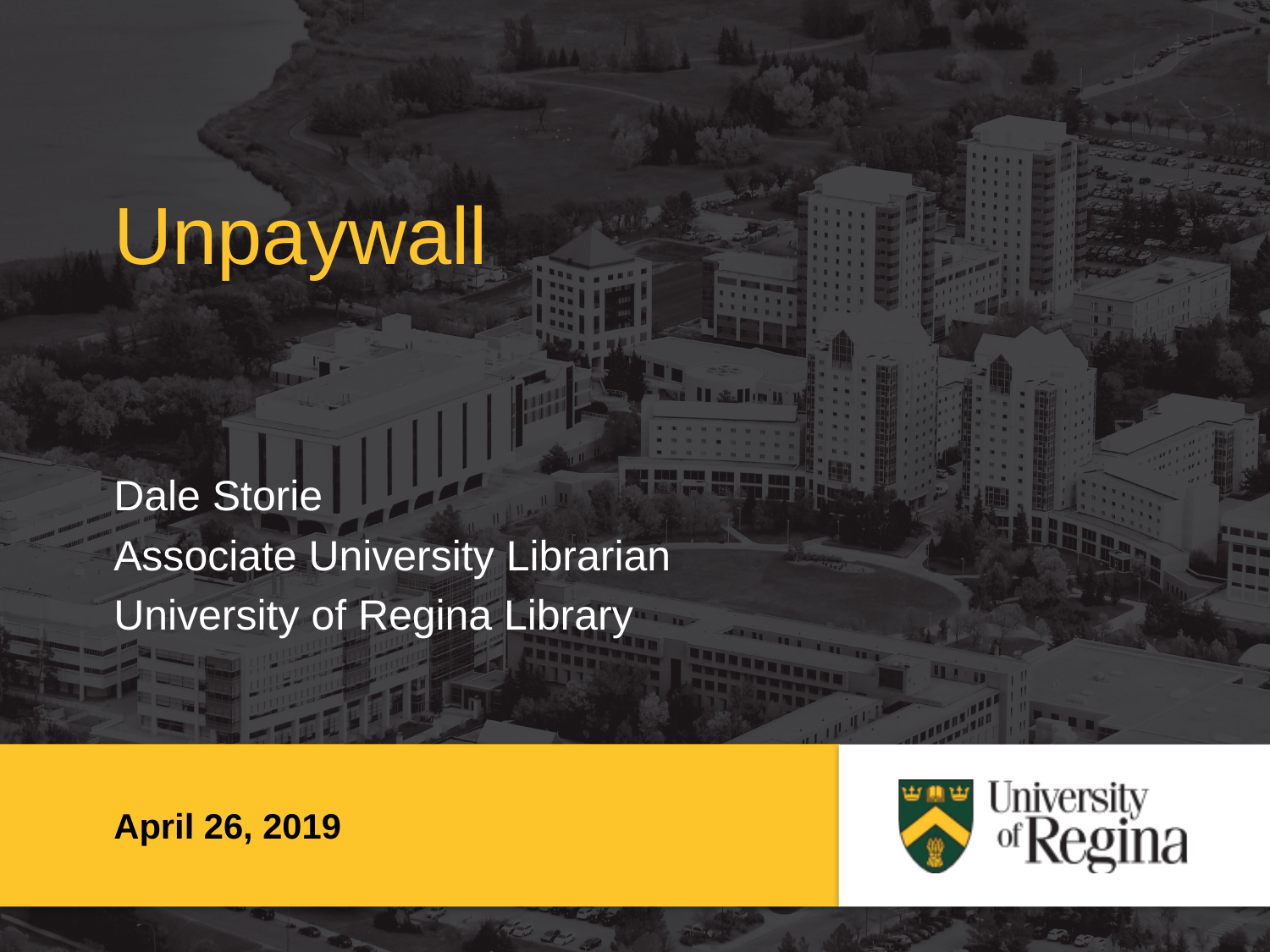

Unpaywall
Dale Storie
Associate University Librarian
University of Regina Library
April 26, 2019